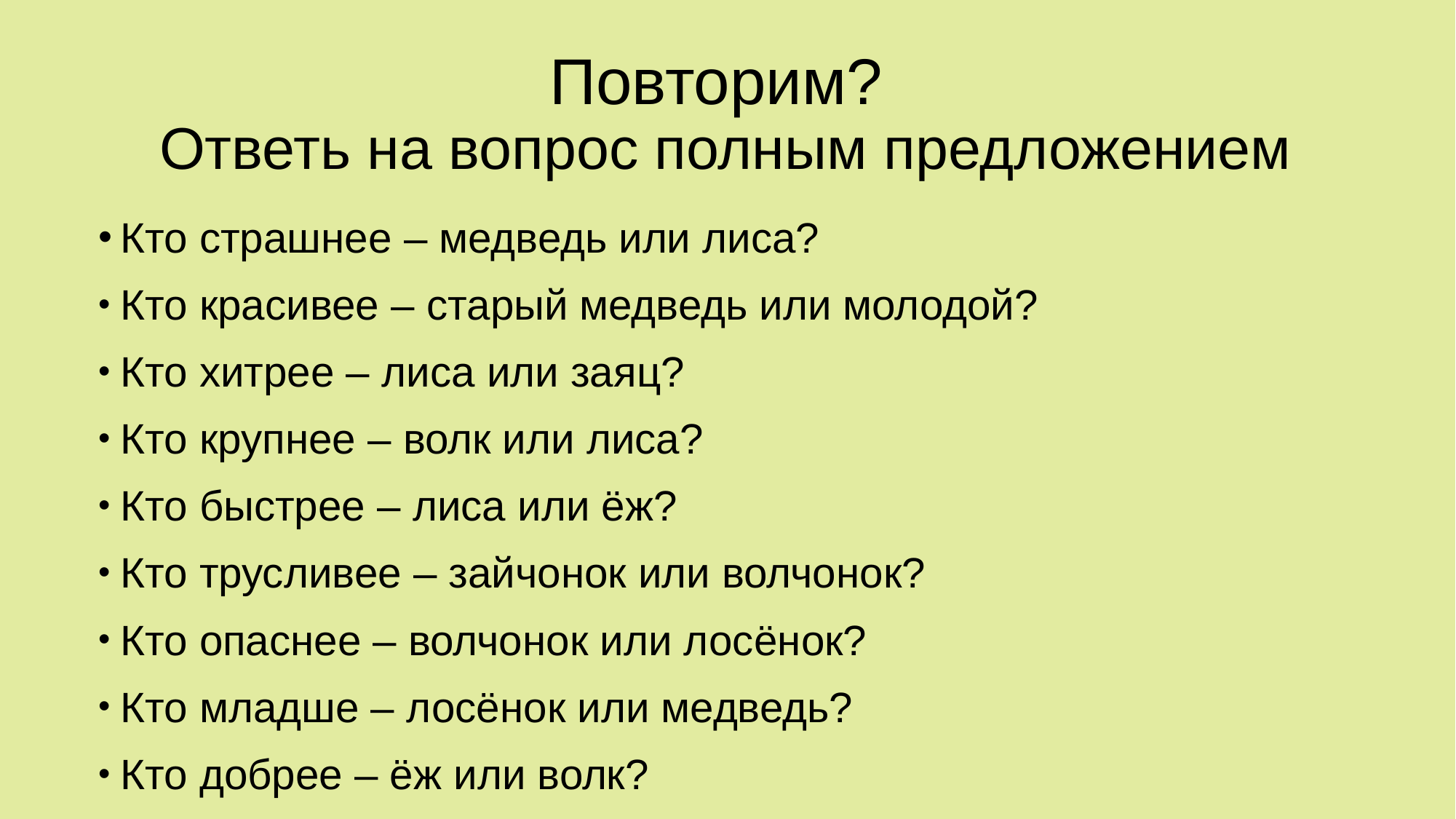

# Повторим? Ответь на вопрос полным предложением
Кто страшнее – медведь или лиса?
Кто красивее – старый медведь или молодой?
Кто хитрее – лиса или заяц?
Кто крупнее – волк или лиса?
Кто быстрее – лиса или ёж?
Кто трусливее – зайчонок или волчонок?
Кто опаснее – волчонок или лосёнок?
Кто младше – лосёнок или медведь?
Кто добрее – ёж или волк?